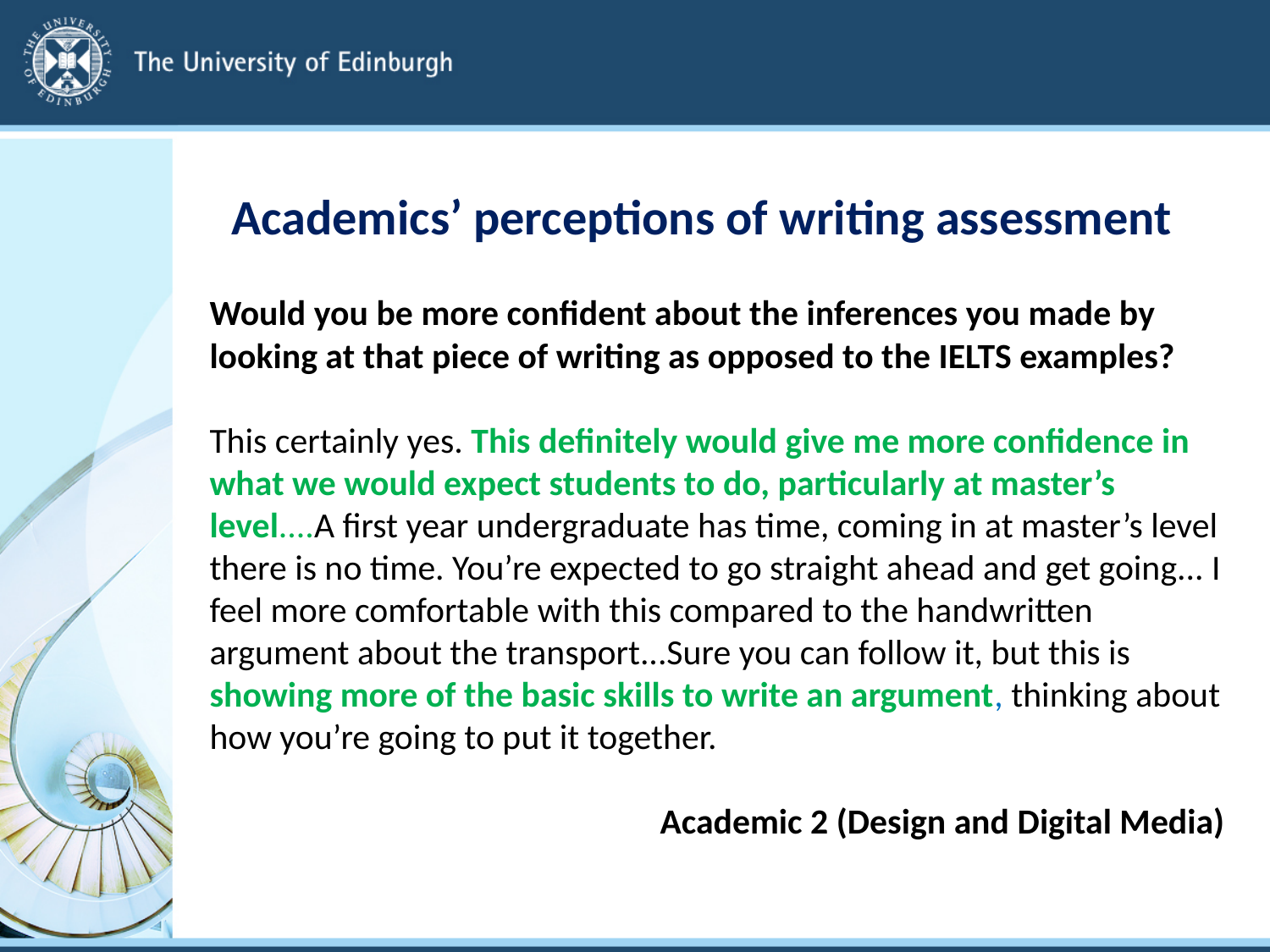

# Academics’ perceptions of writing assessment
Would you be more confident about the inferences you made by looking at that piece of writing as opposed to the IELTS examples?

This certainly yes. This definitely would give me more confidence in what we would expect students to do, particularly at master’s level....A first year undergraduate has time, coming in at master’s level there is no time. You’re expected to go straight ahead and get going... I feel more comfortable with this compared to the handwritten argument about the transport...Sure you can follow it, but this is showing more of the basic skills to write an argument, thinking about how you’re going to put it together.

                                                        Academic 2 (Design and Digital Media)